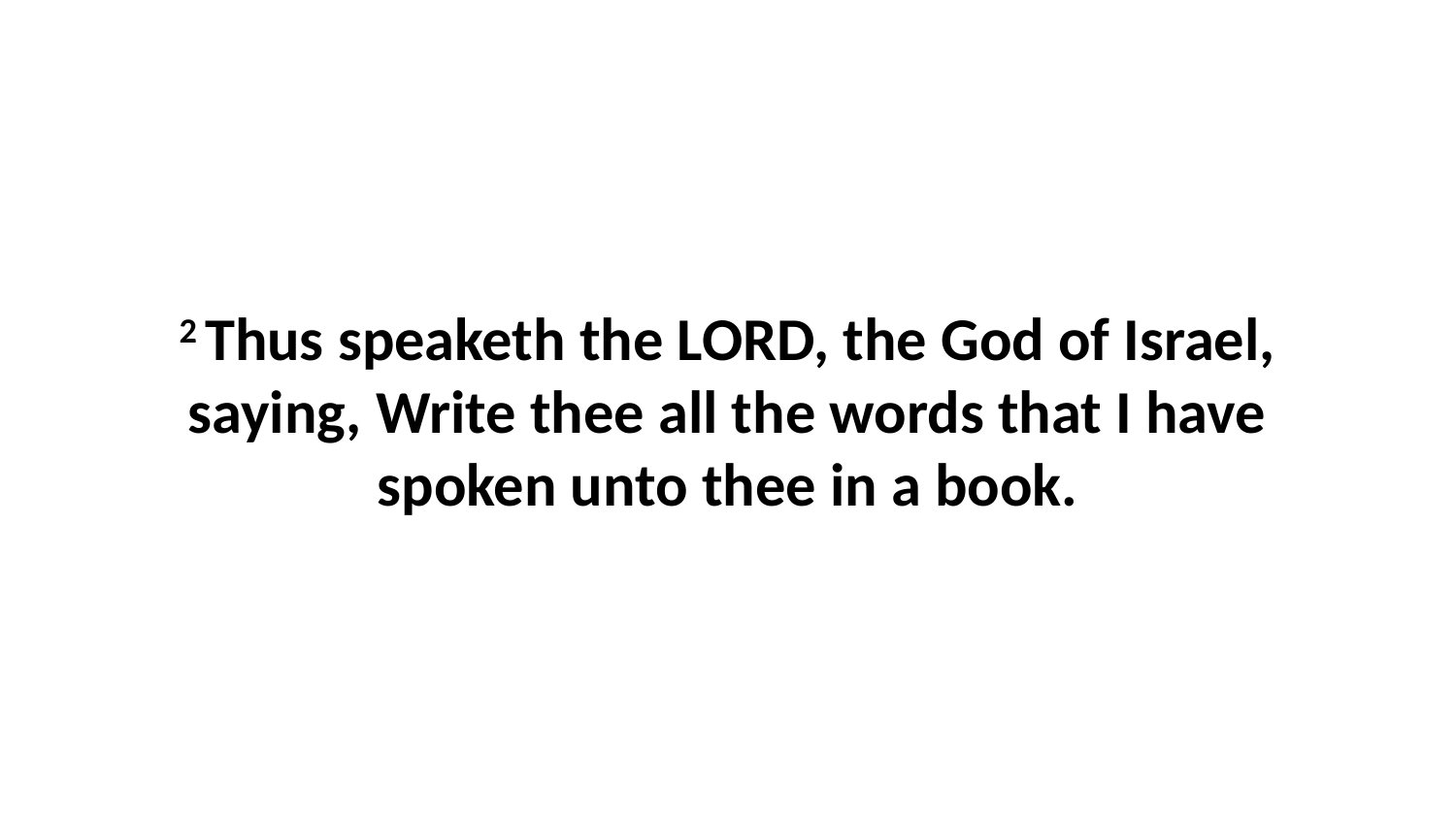

2 Thus speaketh the LORD, the God of Israel, saying, Write thee all the words that I have spoken unto thee in a book.